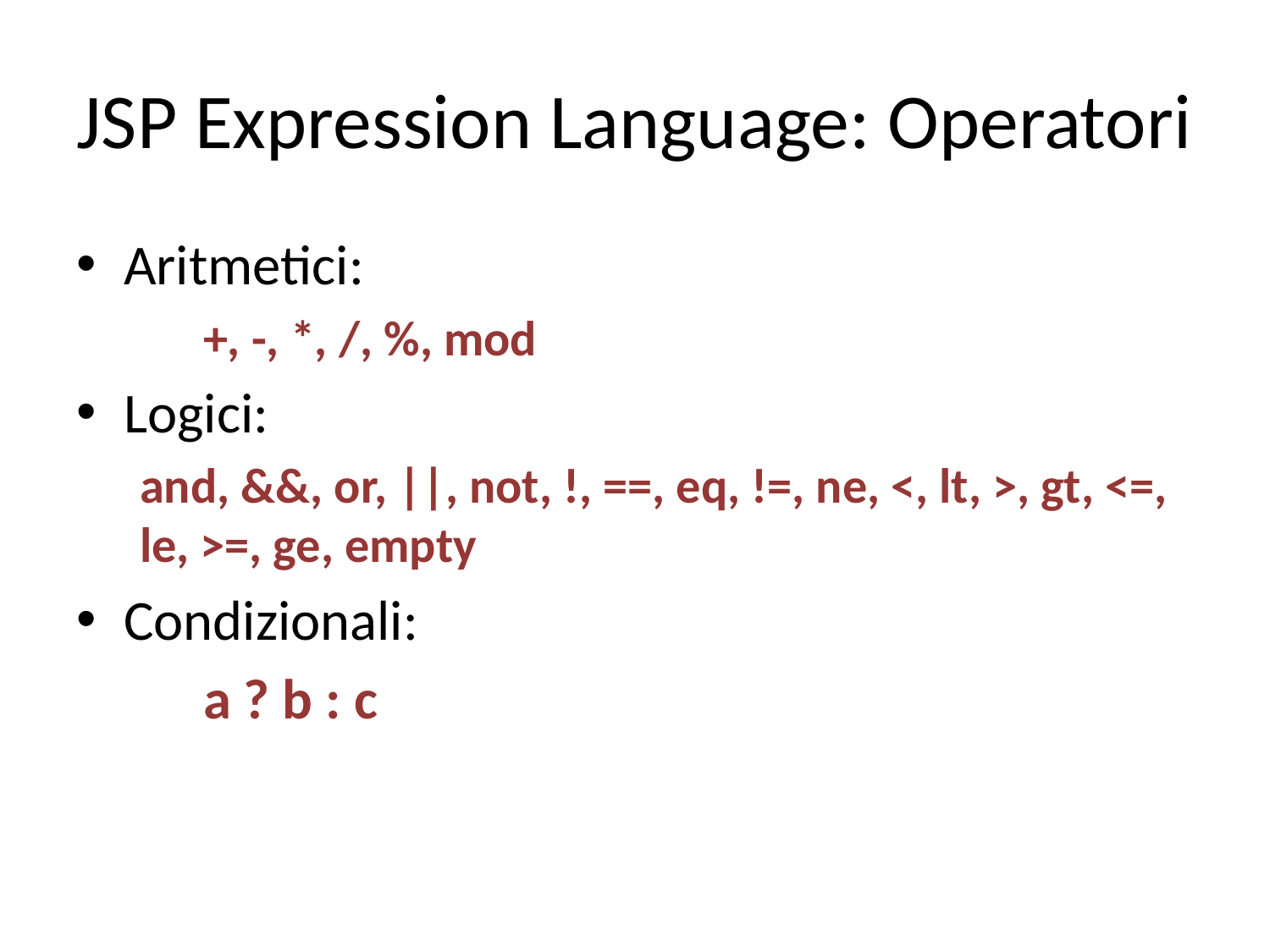

# JSP Expression Language: Operatori
Aritmetici:
	+, -, *, /, %, mod
Logici:
and, &&, or, ||, not, !, ==, eq, !=, ne, <, lt, >, gt, <=, le, >=, ge, empty
Condizionali:
	a ? b : c